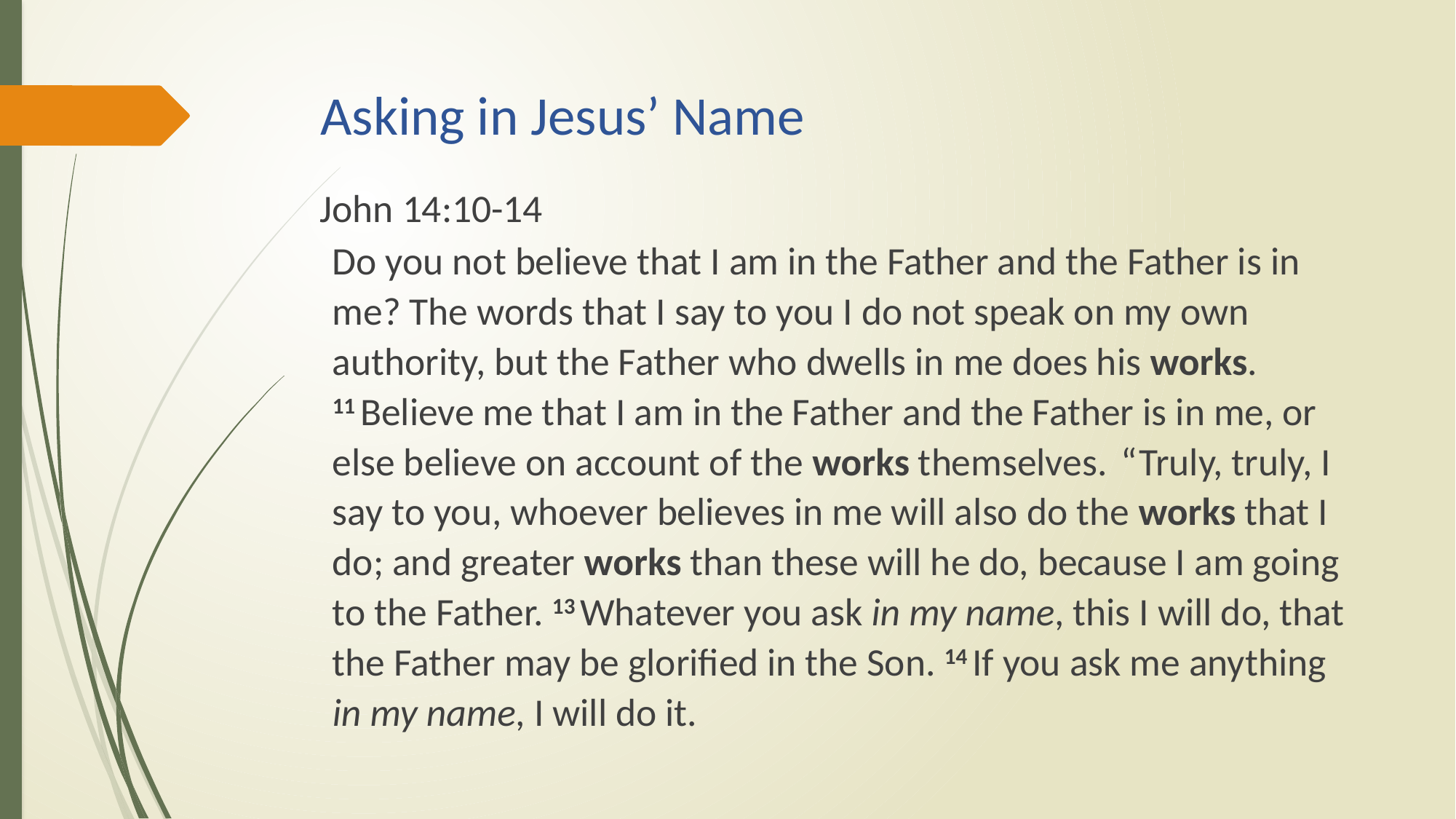

# Asking in Jesus’ Name
John 14:10-14
Do you not believe that I am in the Father and the Father is in me? The words that I say to you I do not speak on my own authority, but the Father who dwells in me does his works. 11 Believe me that I am in the Father and the Father is in me, or else believe on account of the works themselves.  “Truly, truly, I say to you, whoever believes in me will also do the works that I do; and greater works than these will he do, because I am going to the Father. 13 Whatever you ask in my name, this I will do, that the Father may be glorified in the Son. 14 If you ask me anything in my name, I will do it.